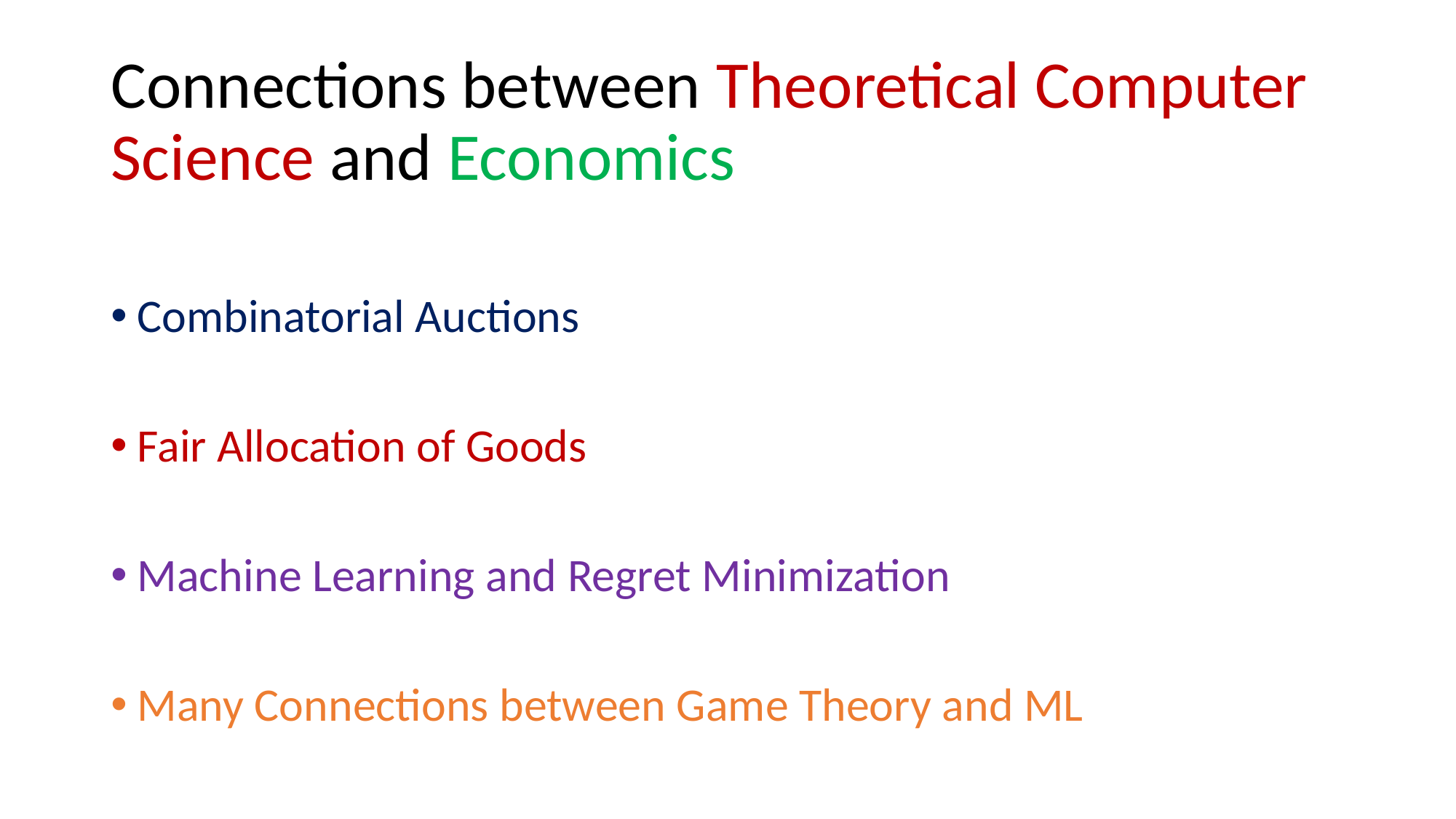

# Connections between Theoretical Computer Science and Economics
Combinatorial Auctions

Fair Allocation of Goods

Machine Learning and Regret Minimization

Many Connections between Game Theory and ML